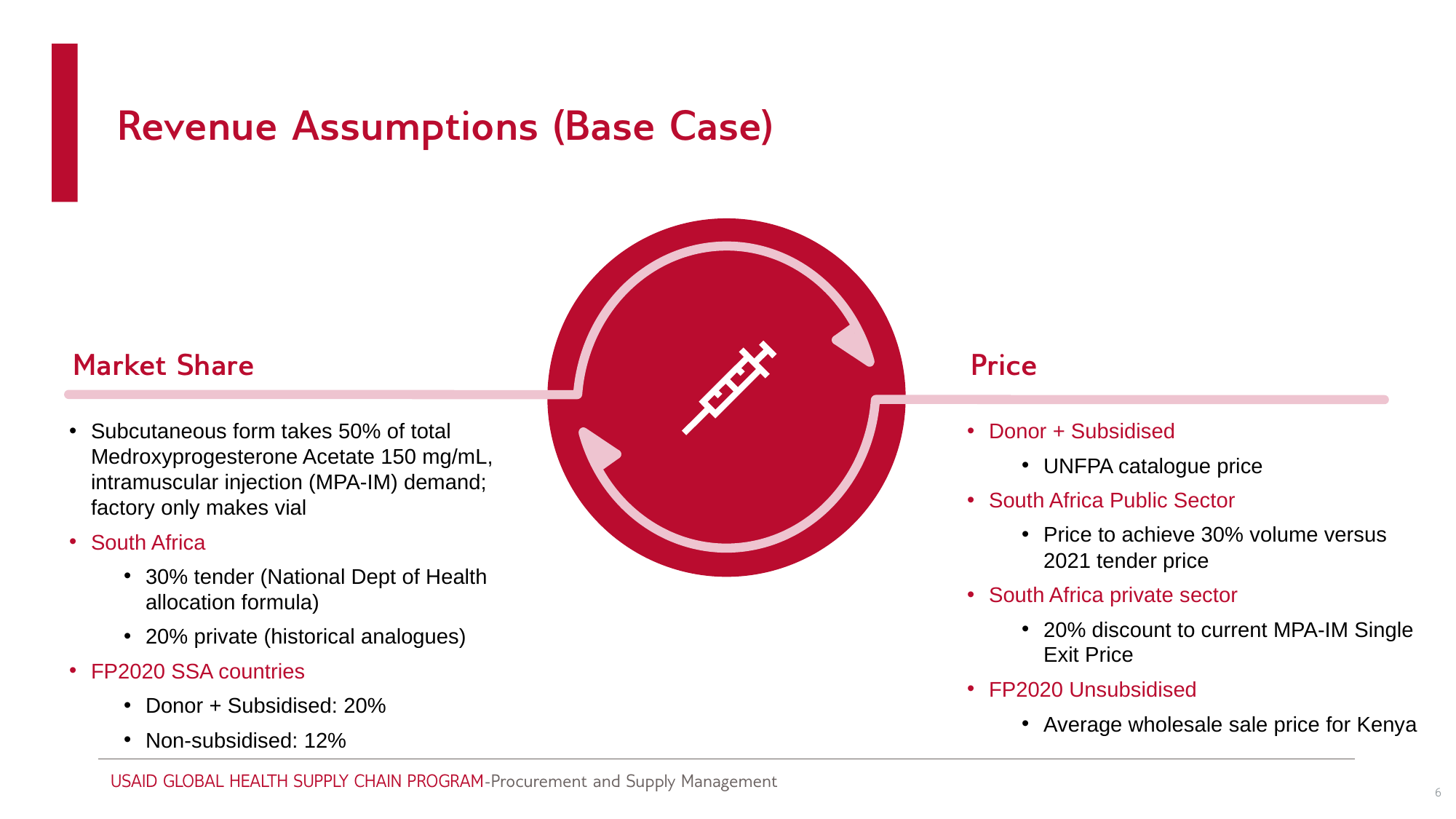

# Revenue Assumptions (Base Case)

Market Share
Price

Subcutaneous form takes 50% of total Medroxyprogesterone Acetate 150 mg/mL, intramuscular injection (MPA-IM) demand; factory only makes vial
South Africa
30% tender (National Dept of Health allocation formula)
20% private (historical analogues)
FP2020 SSA countries
Donor + Subsidised: 20%
Non-subsidised: 12%

Donor + Subsidised
UNFPA catalogue price
South Africa Public Sector
Price to achieve 30% volume versus 2021 tender price
South Africa private sector
20% discount to current MPA-IM Single Exit Price
FP2020 Unsubsidised
Average wholesale sale price for Kenya